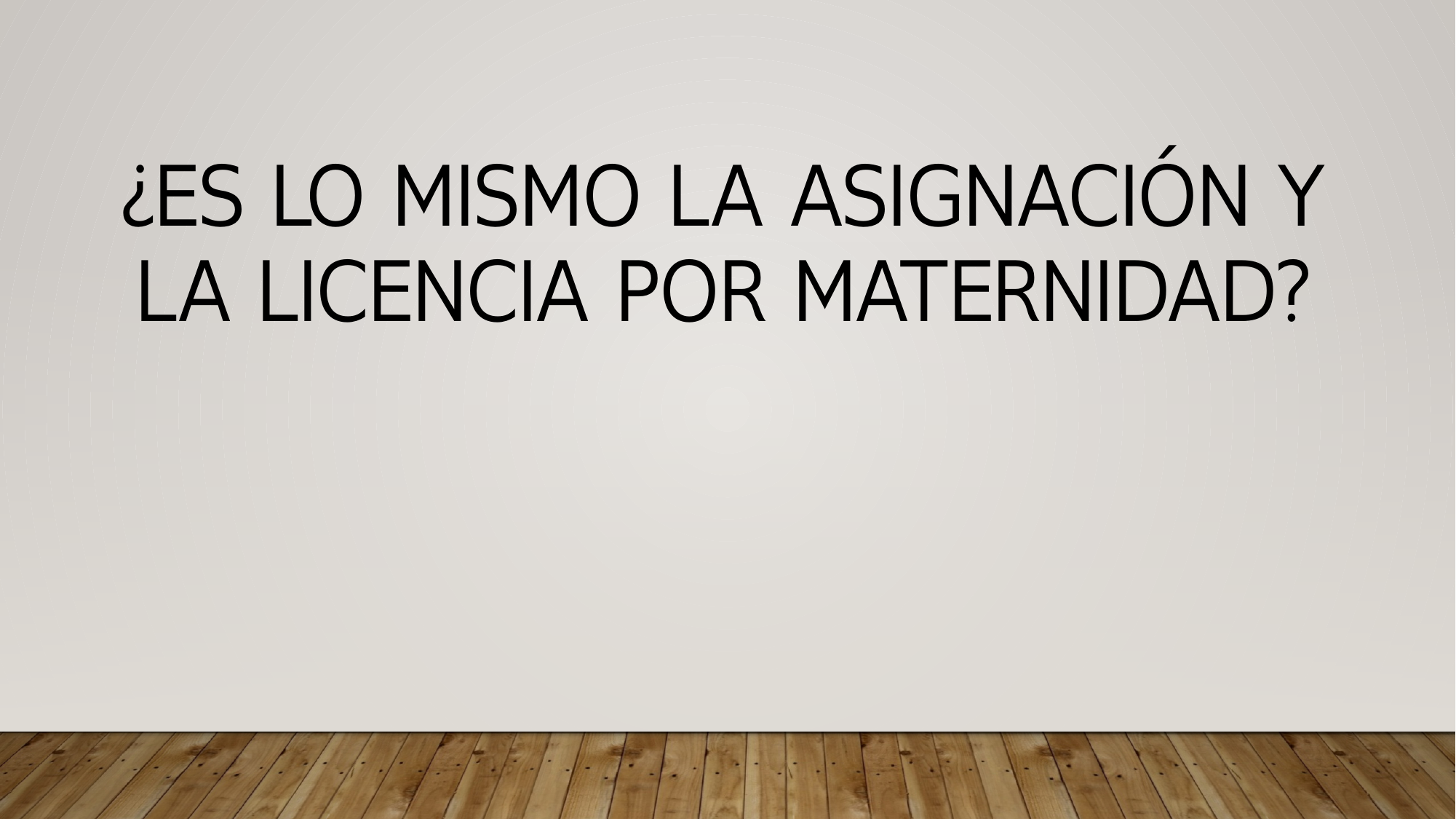

¿Es lo mismo la asignación y la licencia por maternidad?